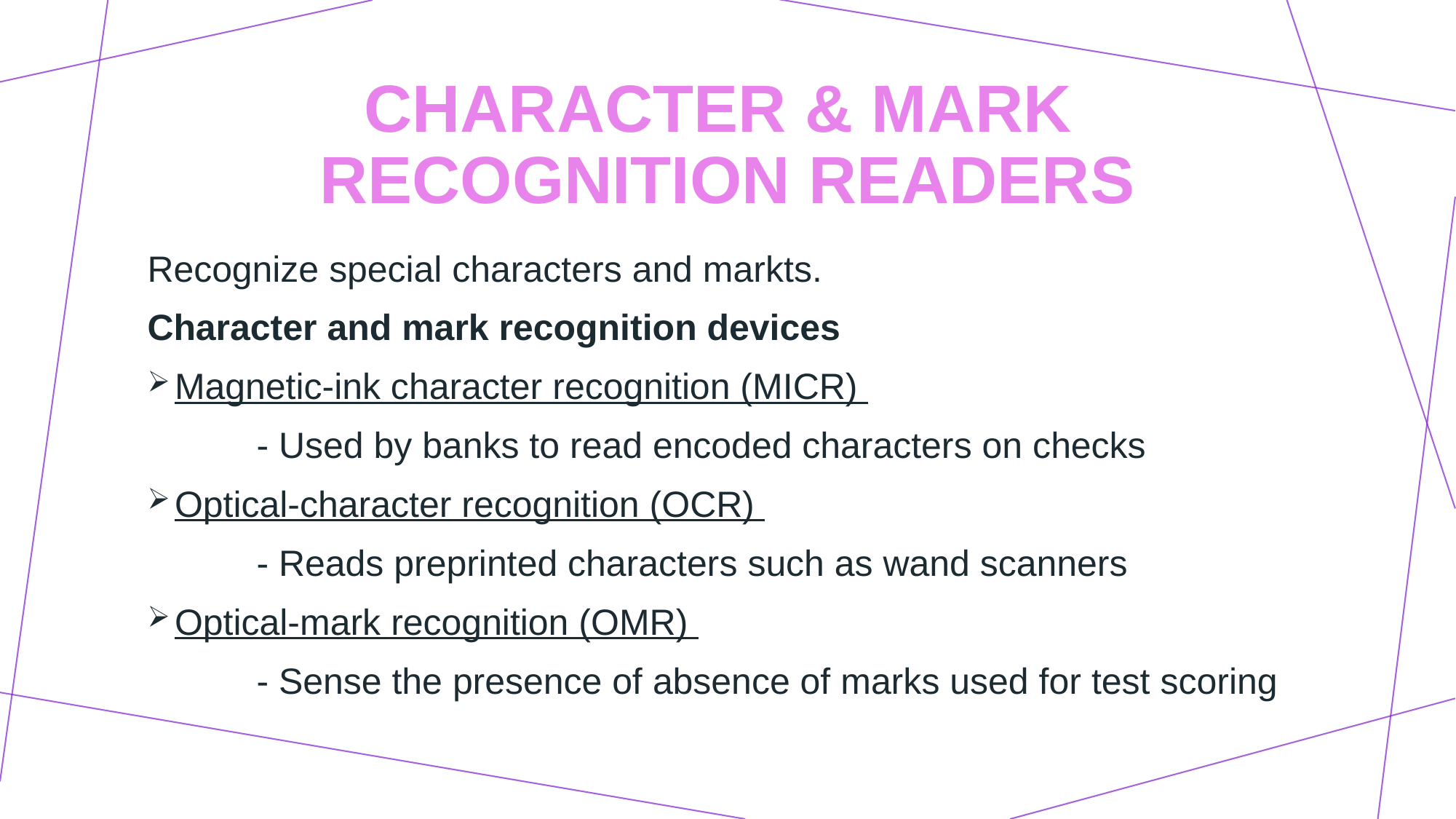

# CHARACTER & MARK RECOGNITION READERS
Recognize special characters and markts.
Character and mark recognition devices
Magnetic-ink character recognition (MICR)
	- Used by banks to read encoded characters on checks
Optical-character recognition (OCR)
	- Reads preprinted characters such as wand scanners
Optical-mark recognition (OMR)
	- Sense the presence of absence of marks used for test scoring